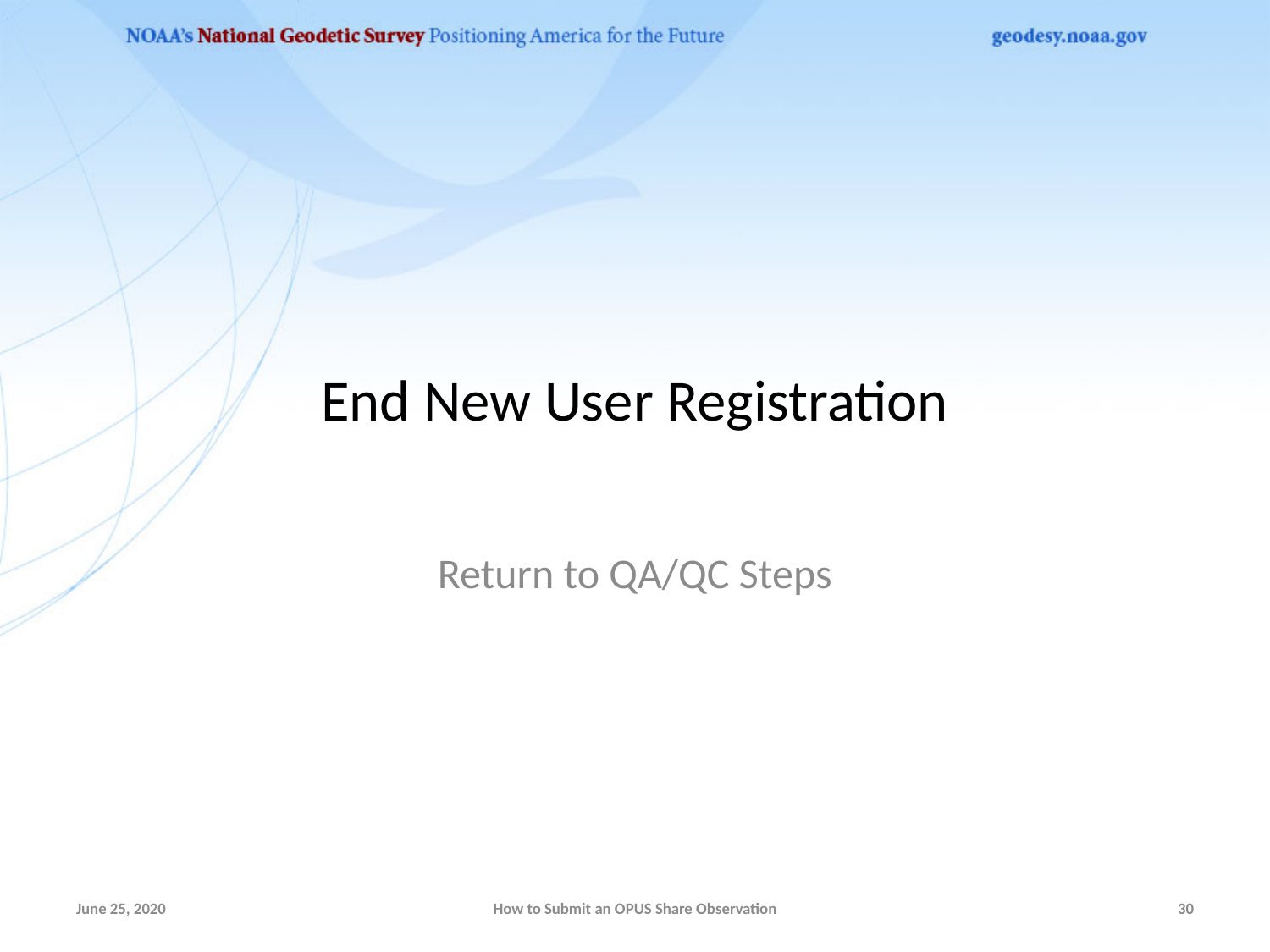

# End New User Registration
Return to QA/QC Steps
June 25, 2020
How to Submit an OPUS Share Observation
30